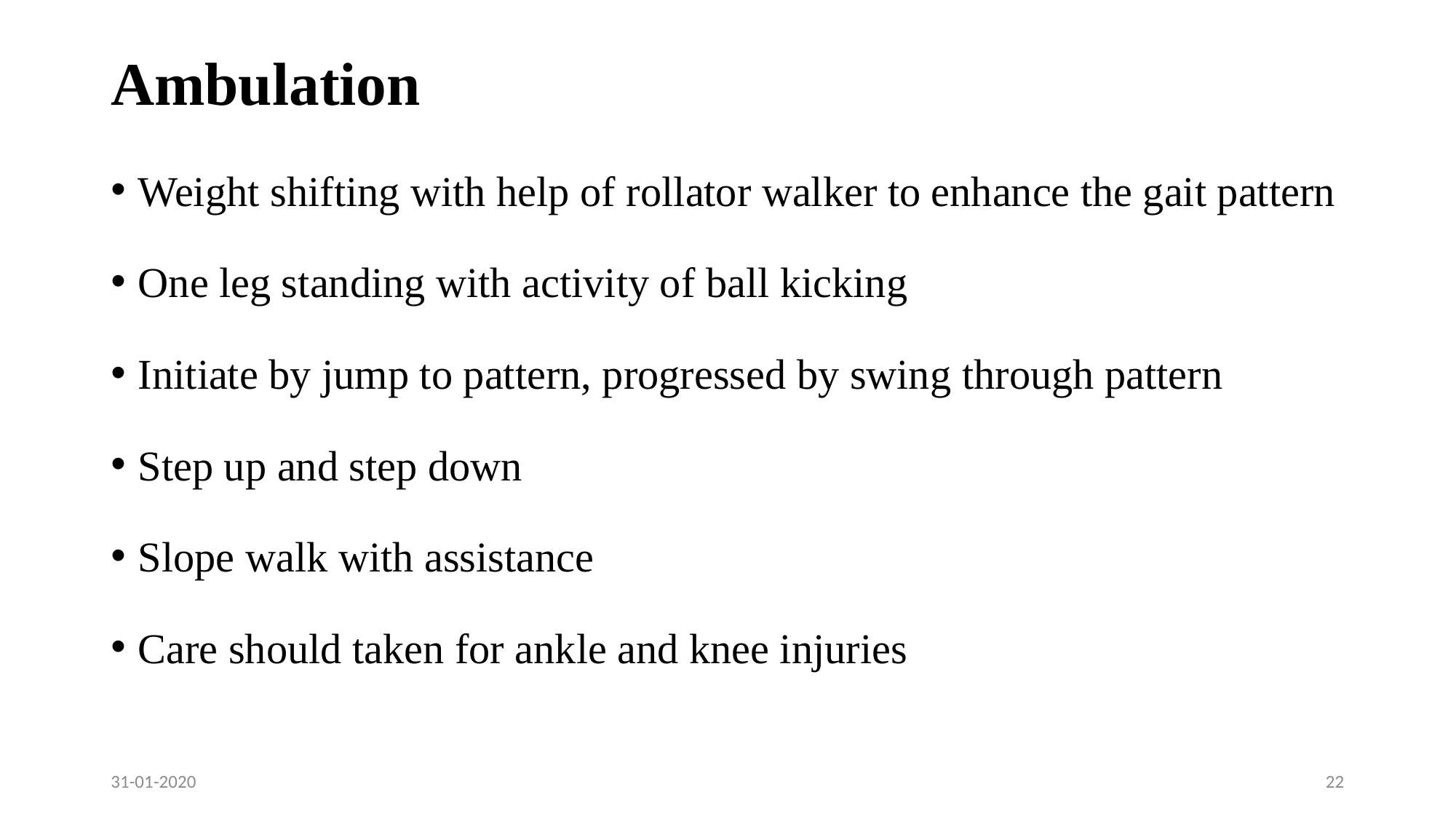

# Ambulation
Weight shifting with help of rollator walker to enhance the gait pattern
One leg standing with activity of ball kicking
Initiate by jump to pattern, progressed by swing through pattern
Step up and step down
Slope walk with assistance
Care should taken for ankle and knee injuries
31-01-2020
22